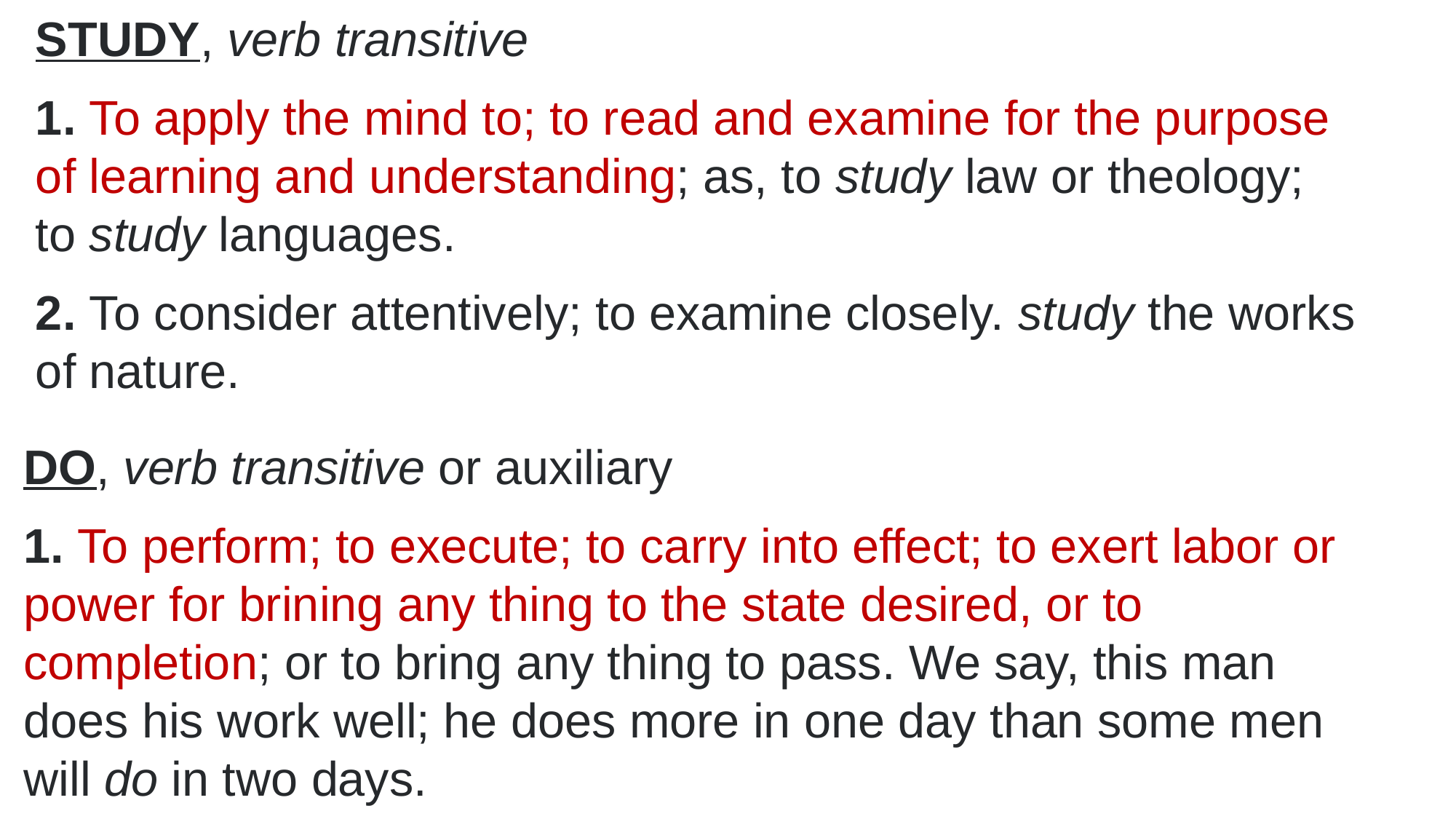

STUDY, verb transitive
1. To apply the mind to; to read and examine for the purpose of learning and understanding; as, to study law or theology; to study languages.
2. To consider attentively; to examine closely. study the works of nature.
DO, verb transitive or auxiliary
1. To perform; to execute; to carry into effect; to exert labor or power for brining any thing to the state desired, or to completion; or to bring any thing to pass. We say, this man does his work well; he does more in one day than some men will do in two days.